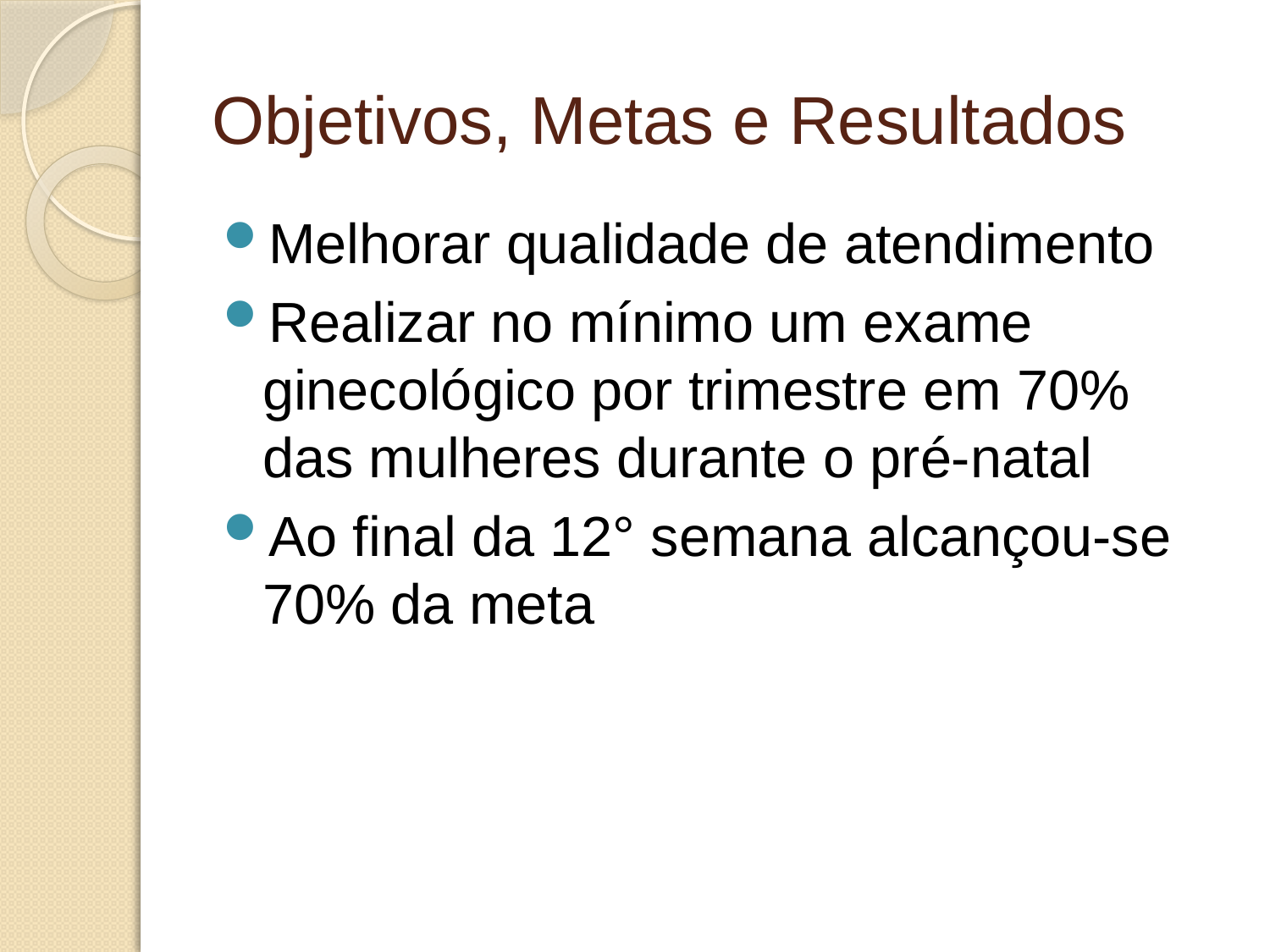

# Objetivos, Metas e Resultados
Melhorar qualidade de atendimento
Realizar no mínimo um exame ginecológico por trimestre em 70% das mulheres durante o pré-natal
Ao final da 12° semana alcançou-se 70% da meta